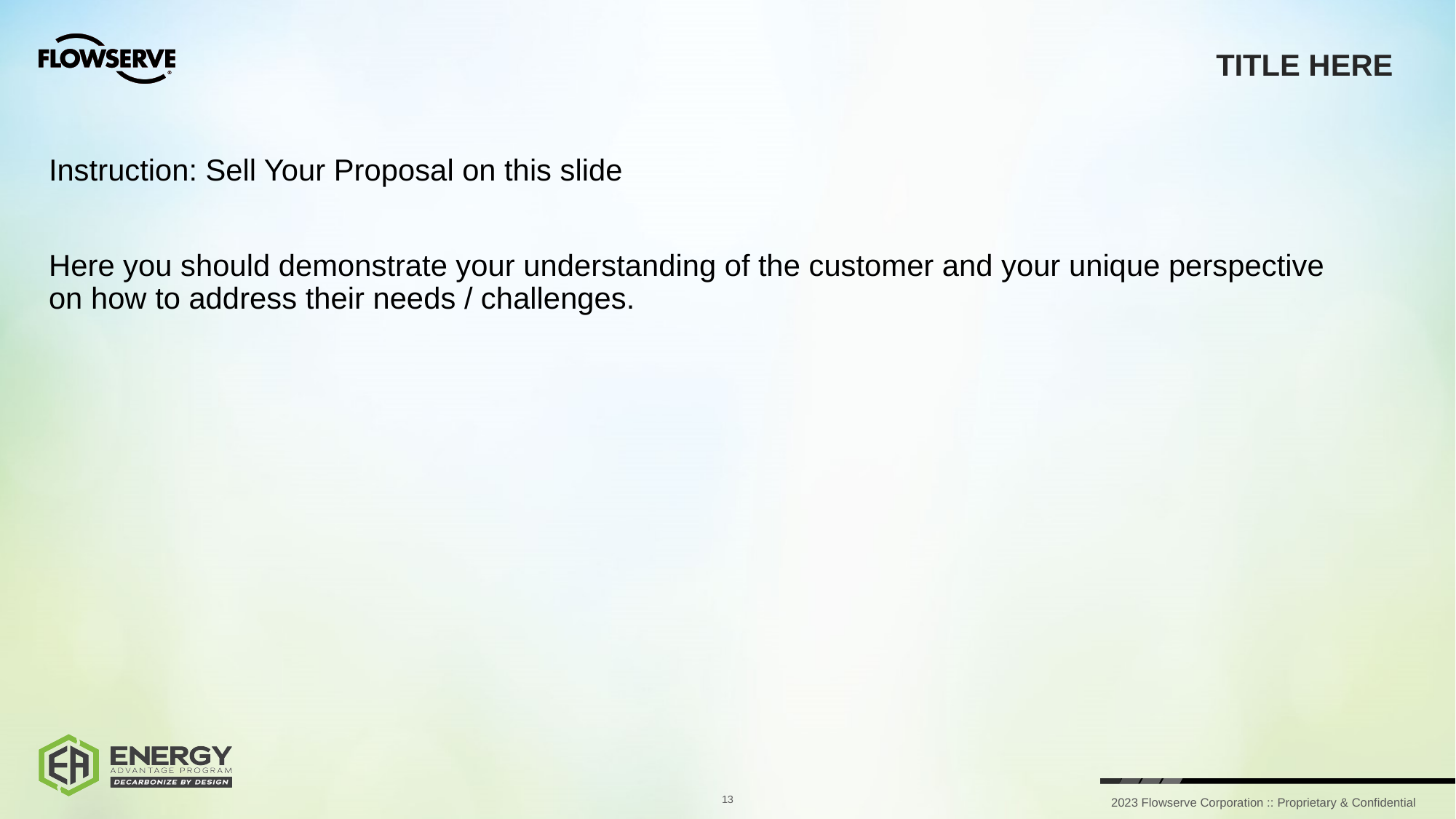

# TITLE HERE
Instruction: Sell Your Proposal on this slide

Here you should demonstrate your understanding of the customer and your unique perspective on how to address their needs / challenges.
13